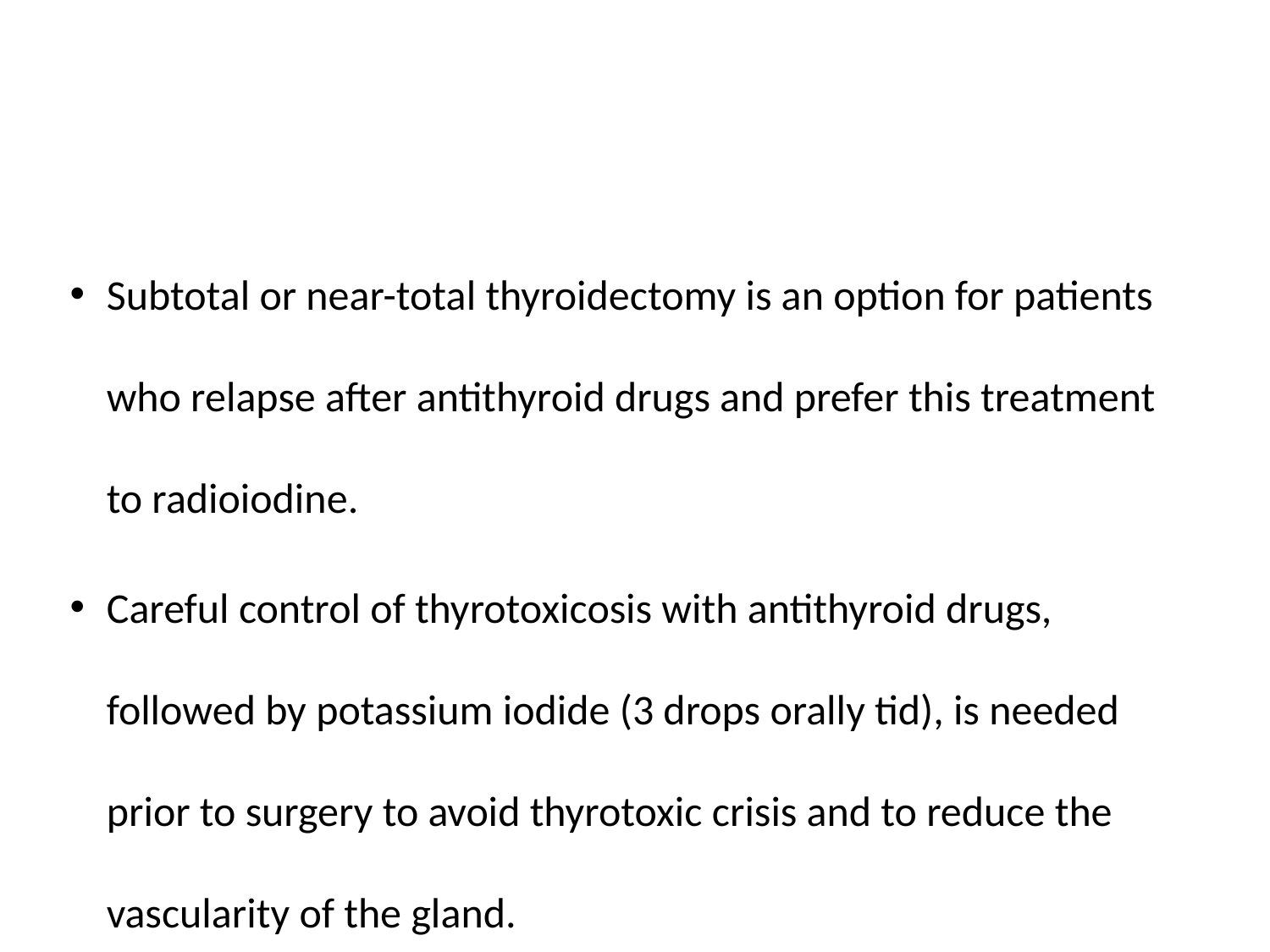

Subtotal or near-total thyroidectomy is an option for patients who relapse after antithyroid drugs and prefer this treatment to radioiodine.
Careful control of thyrotoxicosis with antithyroid drugs, followed by potassium iodide (3 drops orally tid), is needed prior to surgery to avoid thyrotoxic crisis and to reduce the vascularity of the gland.
#